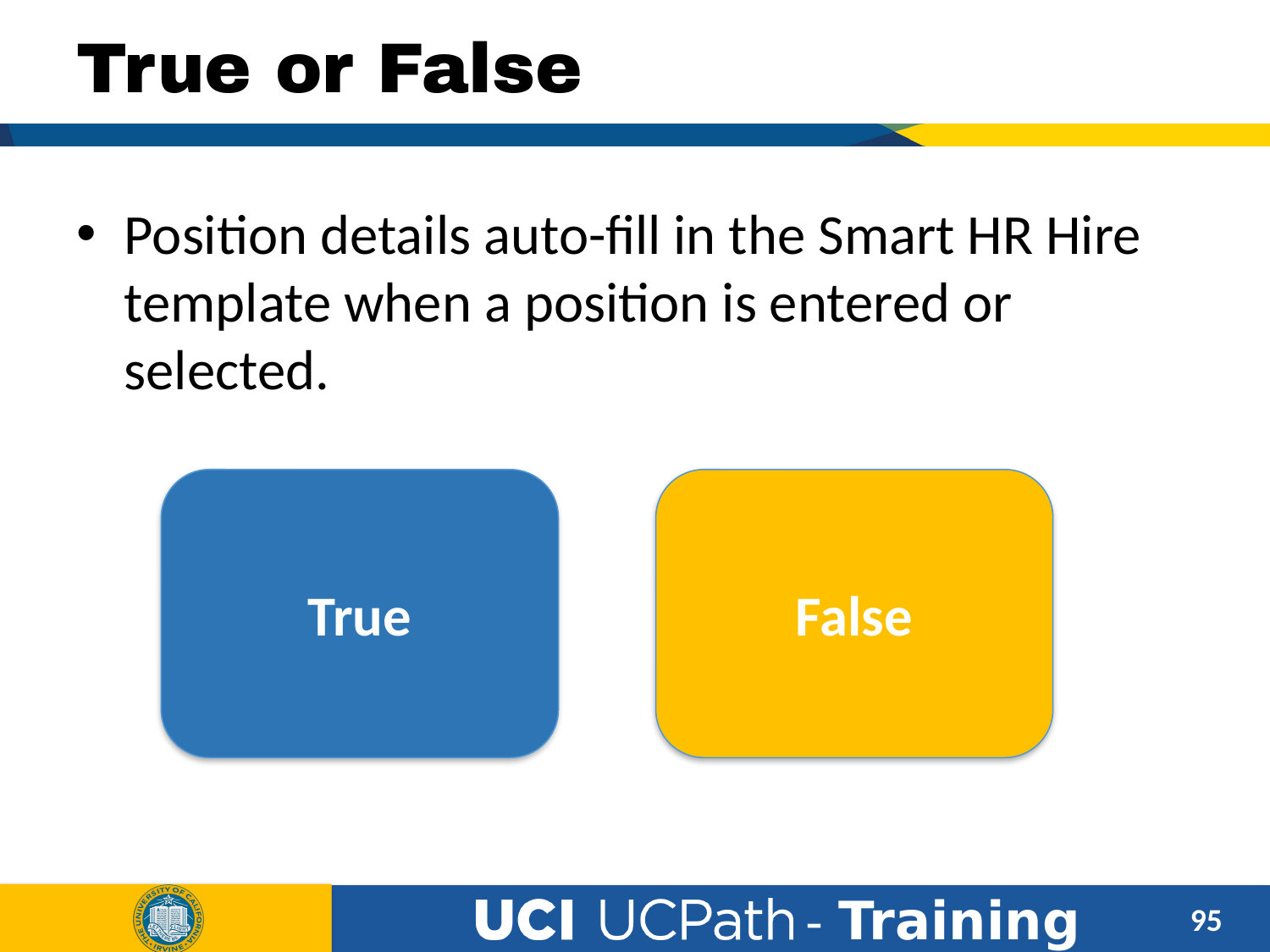

# True or False
Position details auto-fill in the Smart HR Hire template when a position is entered or selected.
False
True